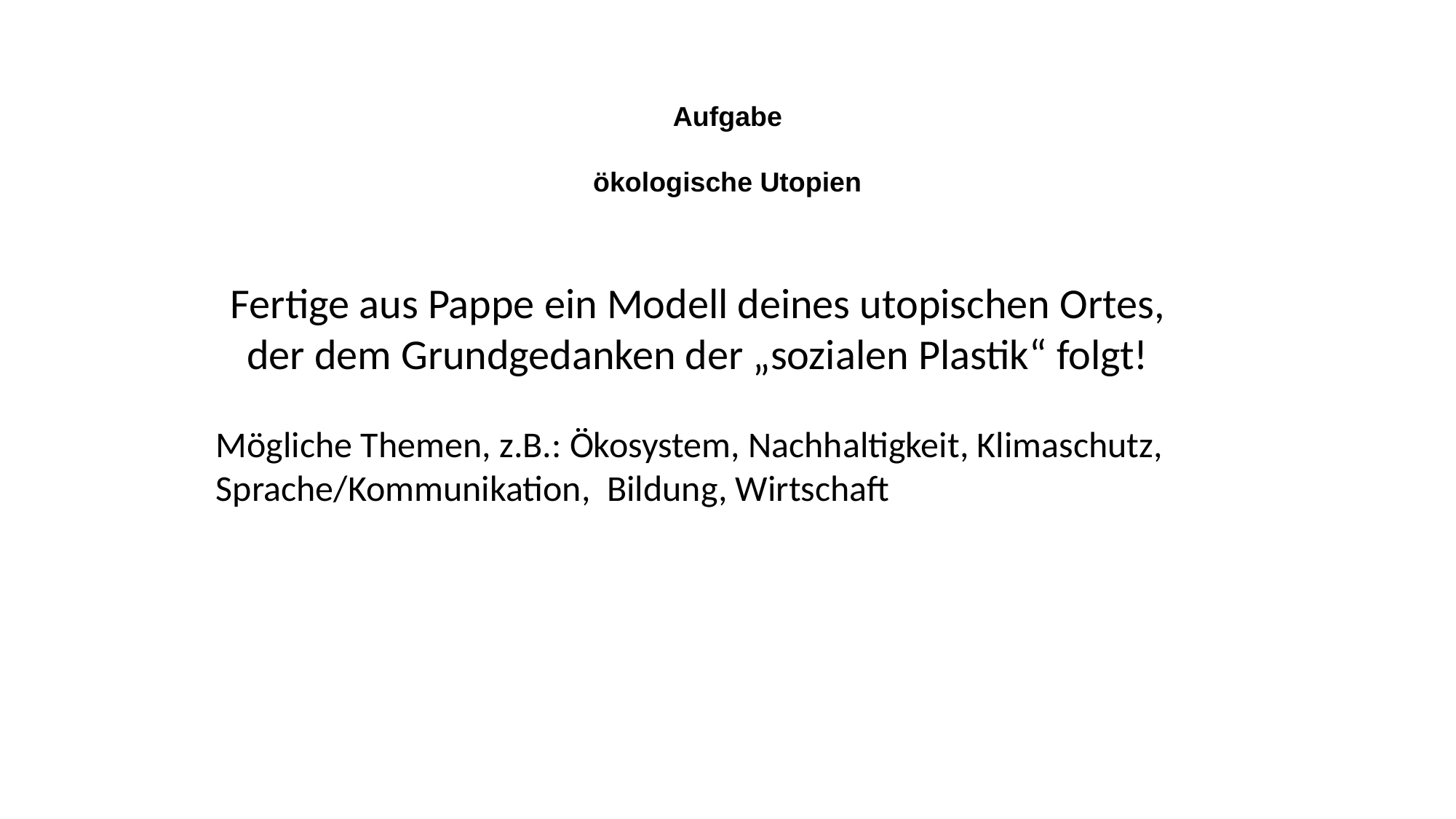

Aufgabe

ökologische Utopien
Fertige aus Pappe ein Modell deines utopischen Ortes, der dem Grundgedanken der „sozialen Plastik“ folgt!

Mögliche Themen, z.B.: Ökosystem, Nachhaltigkeit, Klimaschutz, Sprache/Kommunikation,  Bildung, Wirtschaft